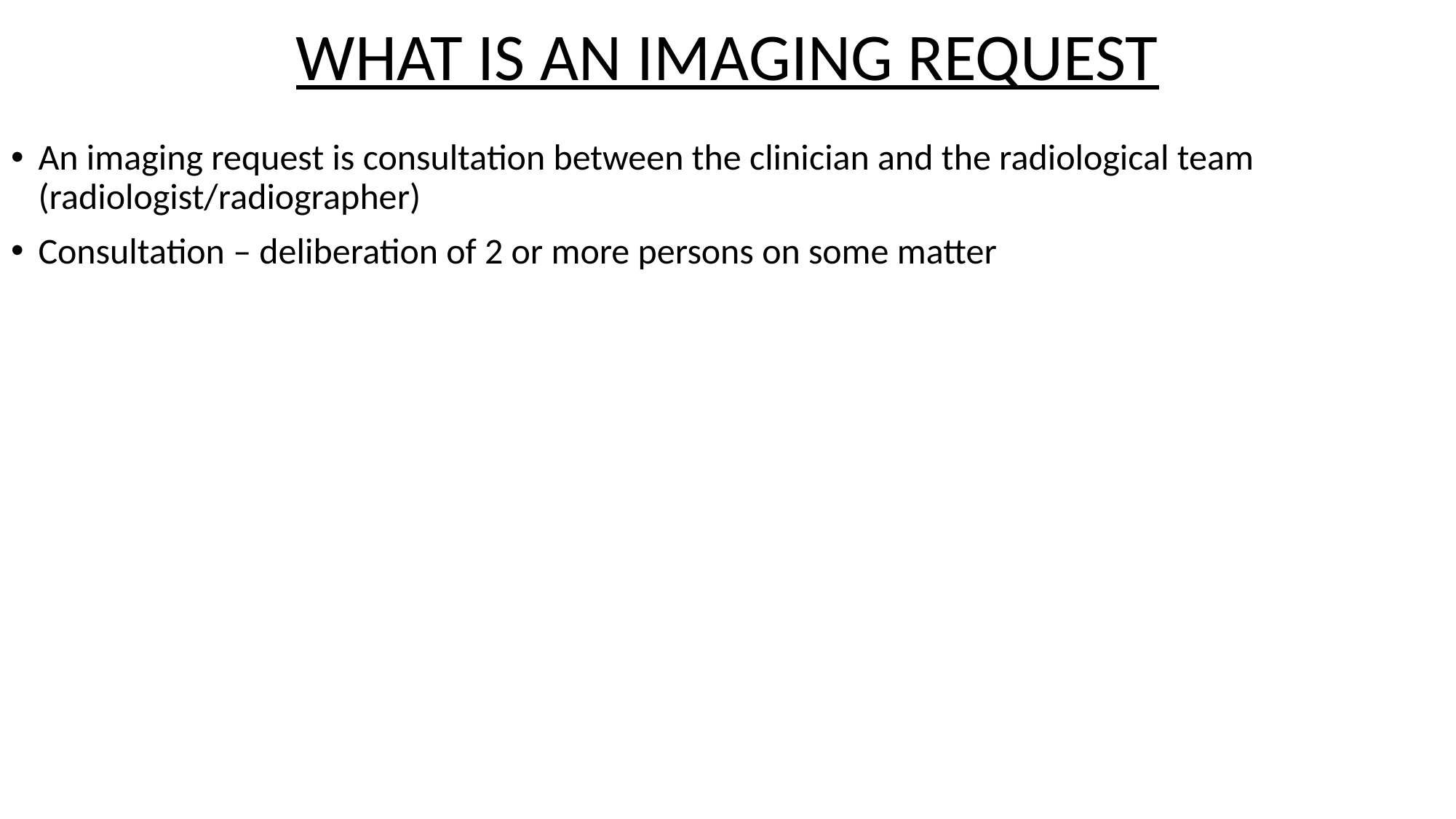

# WHAT IS AN IMAGING REQUEST
An imaging request is consultation between the clinician and the radiological team (radiologist/radiographer)
Consultation – deliberation of 2 or more persons on some matter